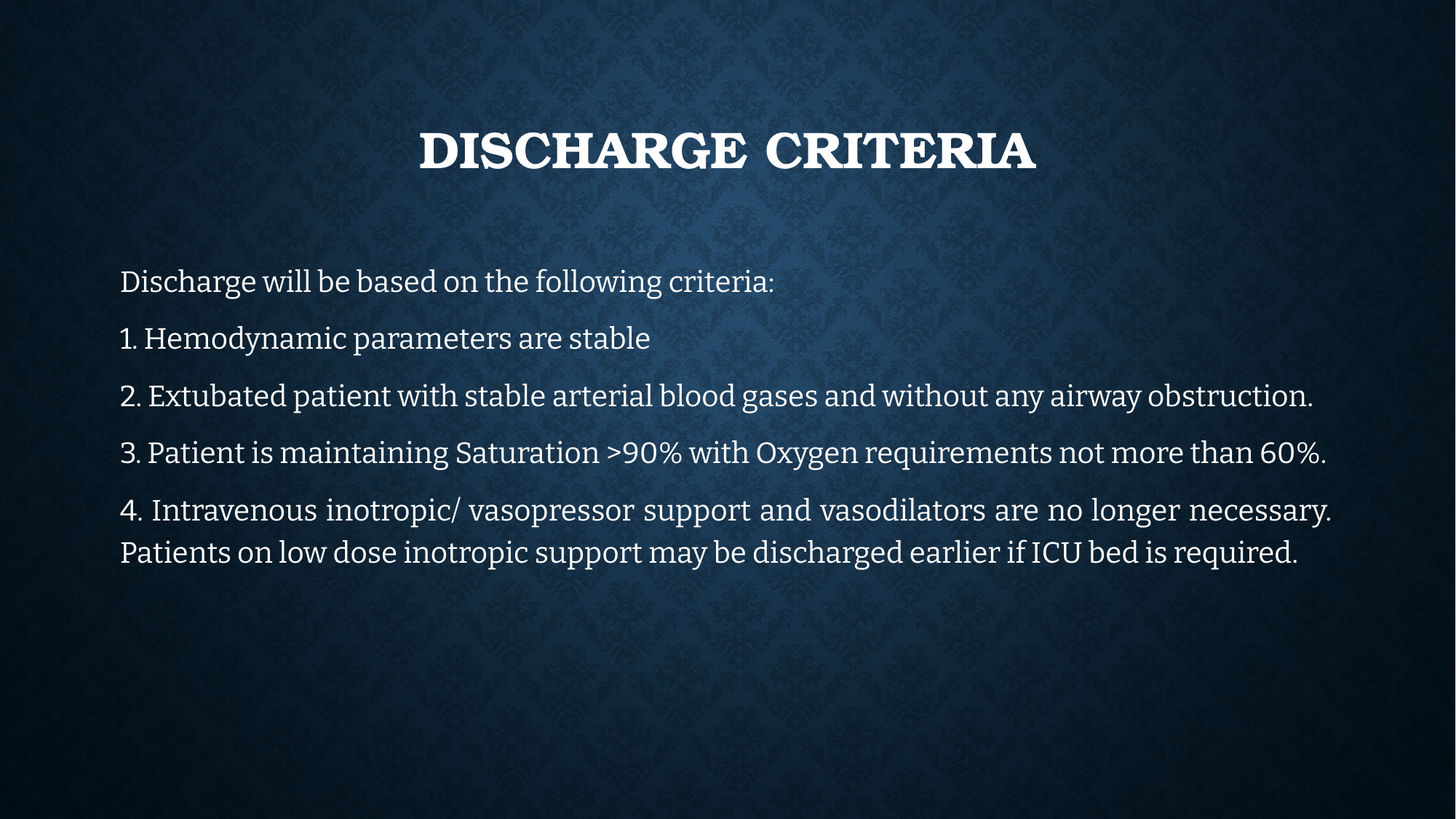

# DISCHARGE CRITERIA
Discharge will be based on the following criteria:
1. Hemodynamic parameters are stable
2. Extubated patient with stable arterial blood gases and without any airway obstruction.
3. Patient is maintaining Saturation >90% with Oxygen requirements not more than 60%.
4. Intravenous inotropic/ vasopressor support and vasodilators are no longer necessary. Patients on low dose inotropic support may be discharged earlier if ICU bed is required.